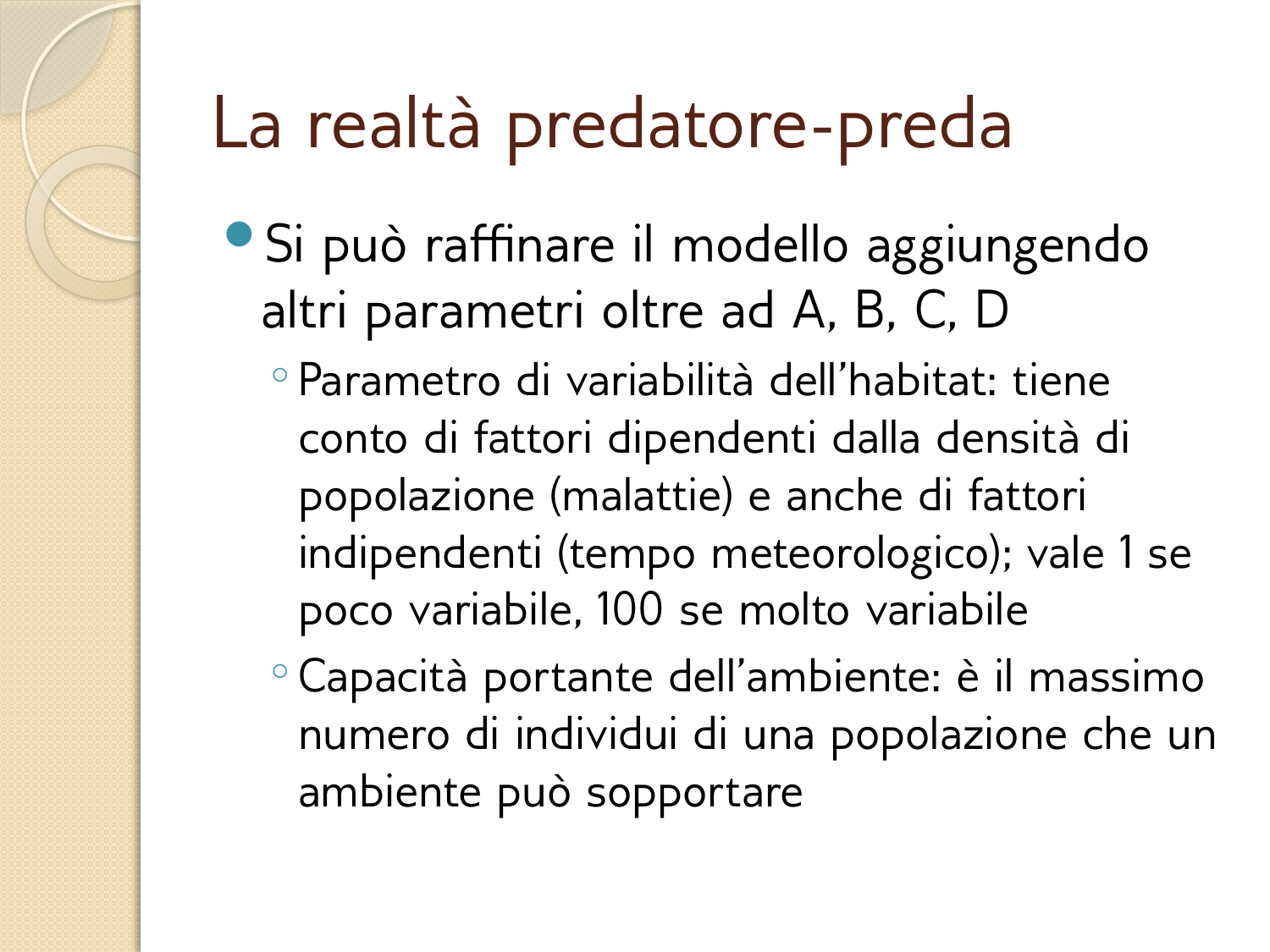

# La realtà predatore-preda
Si può raffinare il modello aggiungendo altri parametri oltre ad A, B, C, D
Parametro di variabilità dell’habitat: tiene conto di fattori dipendenti dalla densità di popolazione (malattie) e anche di fattori indipendenti (tempo meteorologico); vale 1 se poco variabile, 100 se molto variabile
Capacità portante dell’ambiente: è il massimo numero di individui di una popolazione che un ambiente può sopportare